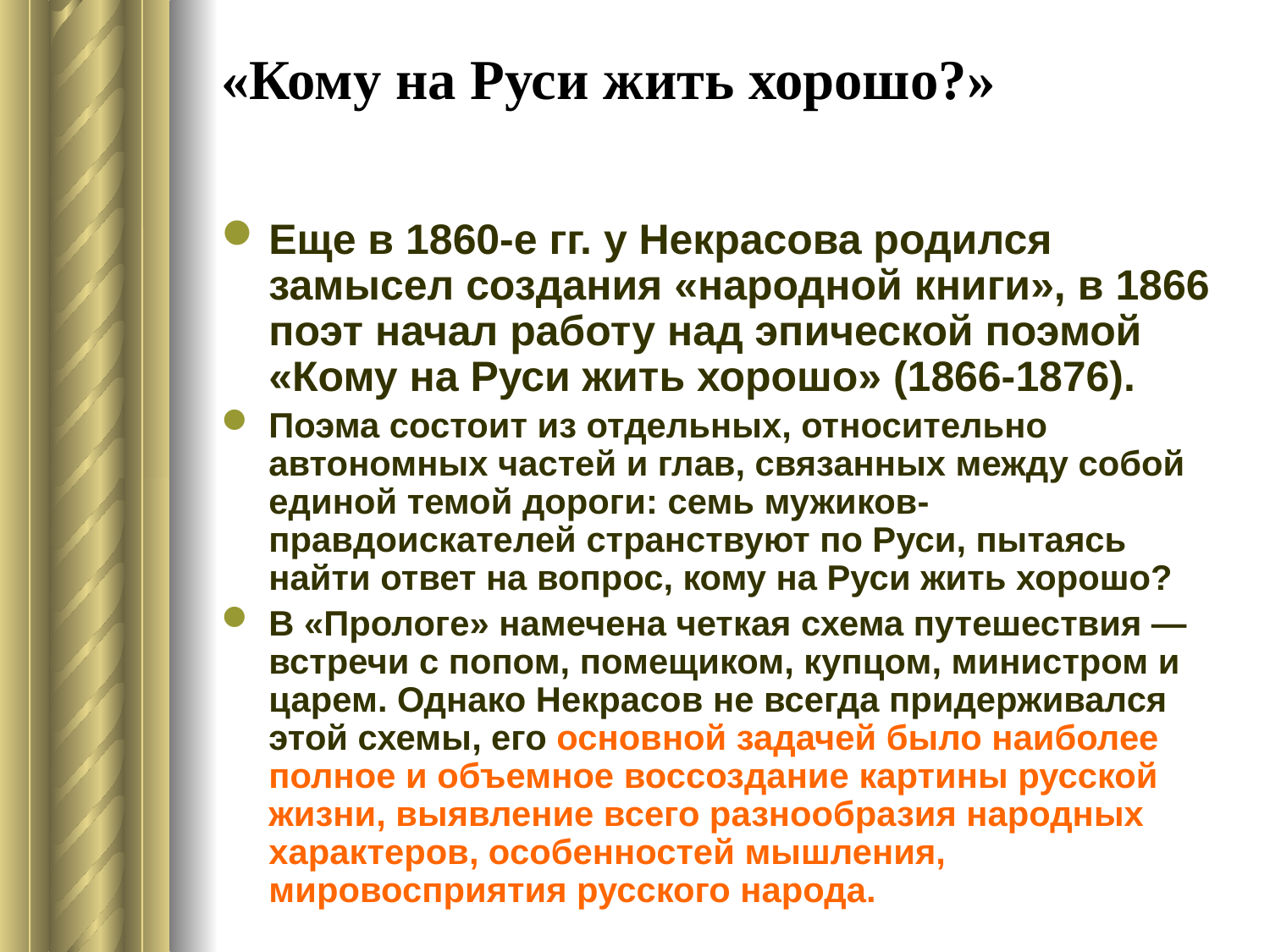

# «Кому на Руси жить хорошо?»
Еще в 1860-е гг. у Некрасова родился замысел создания «народной книги», в 1866 поэт начал работу над эпической поэмой «Кому на Руси жить хорошо» (1866-1876).
Поэма состоит из отдельных, относительно автономных частей и глав, связанных между собой единой темой дороги: семь мужиков-правдоискателей странствуют по Руси, пытаясь найти ответ на вопрос, кому на Руси жить хорошо?
В «Прологе» намечена четкая схема путешествия — встречи с попом, помещиком, купцом, министром и царем. Однако Некрасов не всегда придерживался этой схемы, его основной задачей было наиболее полное и объемное воссоздание картины русской жизни, выявление всего разнообразия народных характеров, особенностей мышления, мировосприятия русского народа.